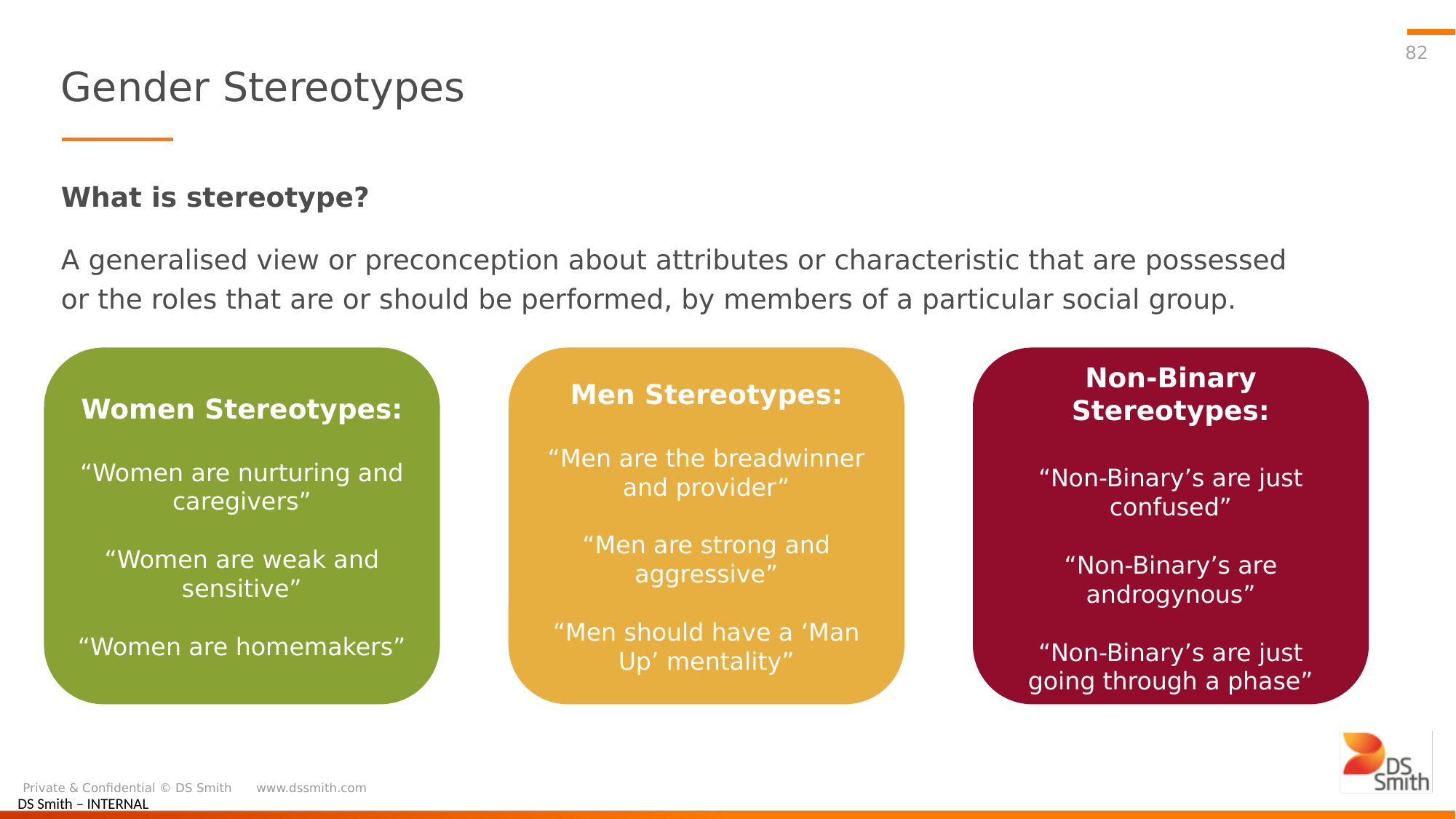

82
# Gender Stereotypes
What is stereotype?
A generalised view or preconception about attributes or characteristic that are possessed or the roles that are or should be performed, by members of a particular social group.
Women Stereotypes:

“Women are nurturing and caregivers”

“Women are weak and sensitive”

“Women are homemakers”
Men Stereotypes:

“Men are the breadwinner and provider”

“Men are strong and aggressive”

“Men should have a ‘Man Up’ mentality”

Non-Binary Stereotypes:

“Non-Binary’s are just confused”

“Non-Binary’s are androgynous”

“Non-Binary’s are just going through a phase”